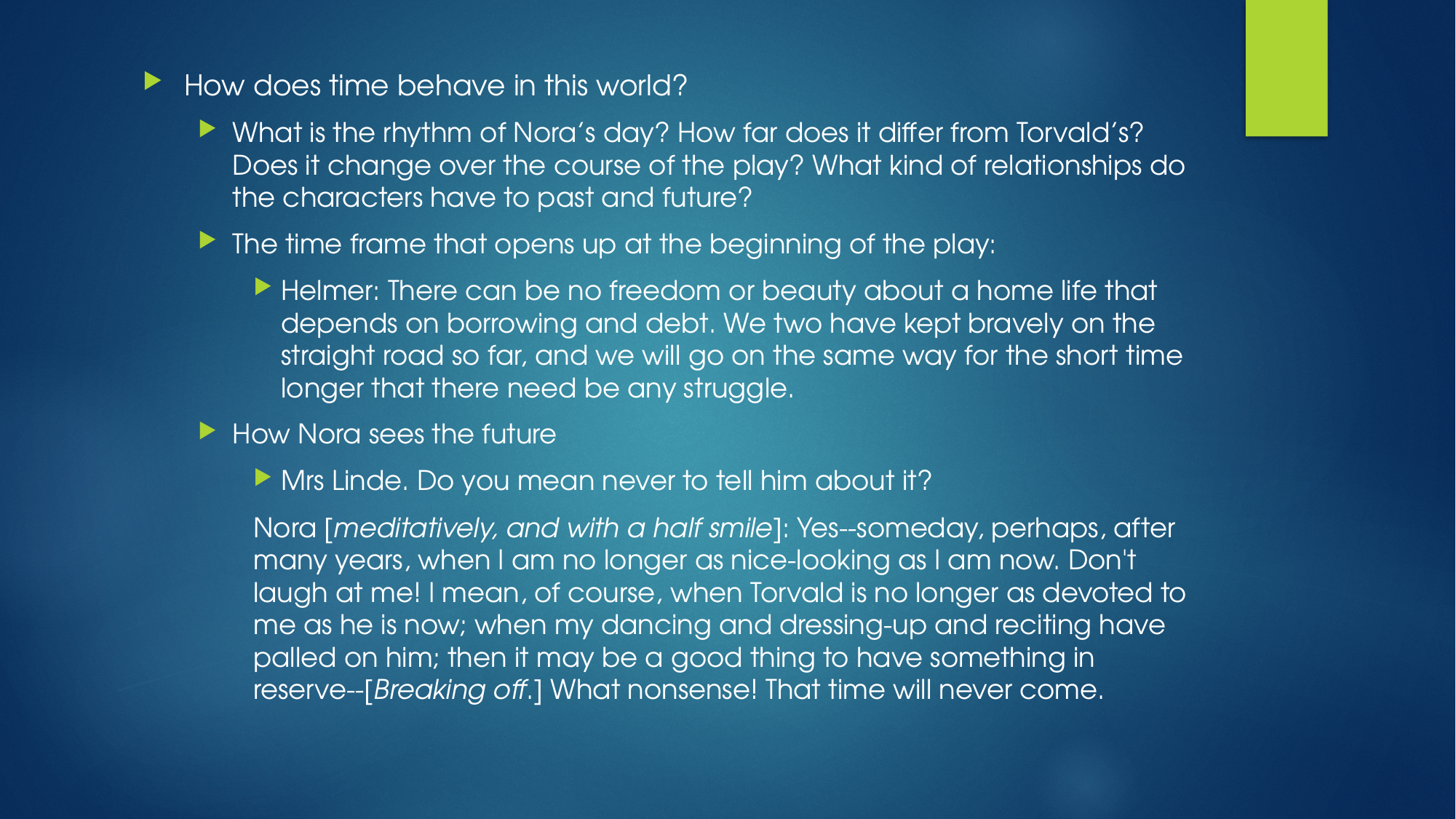

How does time behave in this world?
What is the rhythm of Nora’s day? How far does it differ from Torvald’s? Does it change over the course of the play? What kind of relationships do the characters have to past and future?
The time frame that opens up at the beginning of the play:
Helmer: There can be no freedom or beauty about a home life that depends on borrowing and debt. We two have kept bravely on the straight road so far, and we will go on the same way for the short time longer that there need be any struggle.
How Nora sees the future
Mrs Linde. Do you mean never to tell him about it?
Nora [meditatively, and with a half smile]: Yes--someday, perhaps, after many years, when I am no longer as nice-looking as I am now. Don't laugh at me! I mean, of course, when Torvald is no longer as devoted to me as he is now; when my dancing and dressing-up and reciting have palled on him; then it may be a good thing to have something in reserve--[Breaking off.] What nonsense! That time will never come.